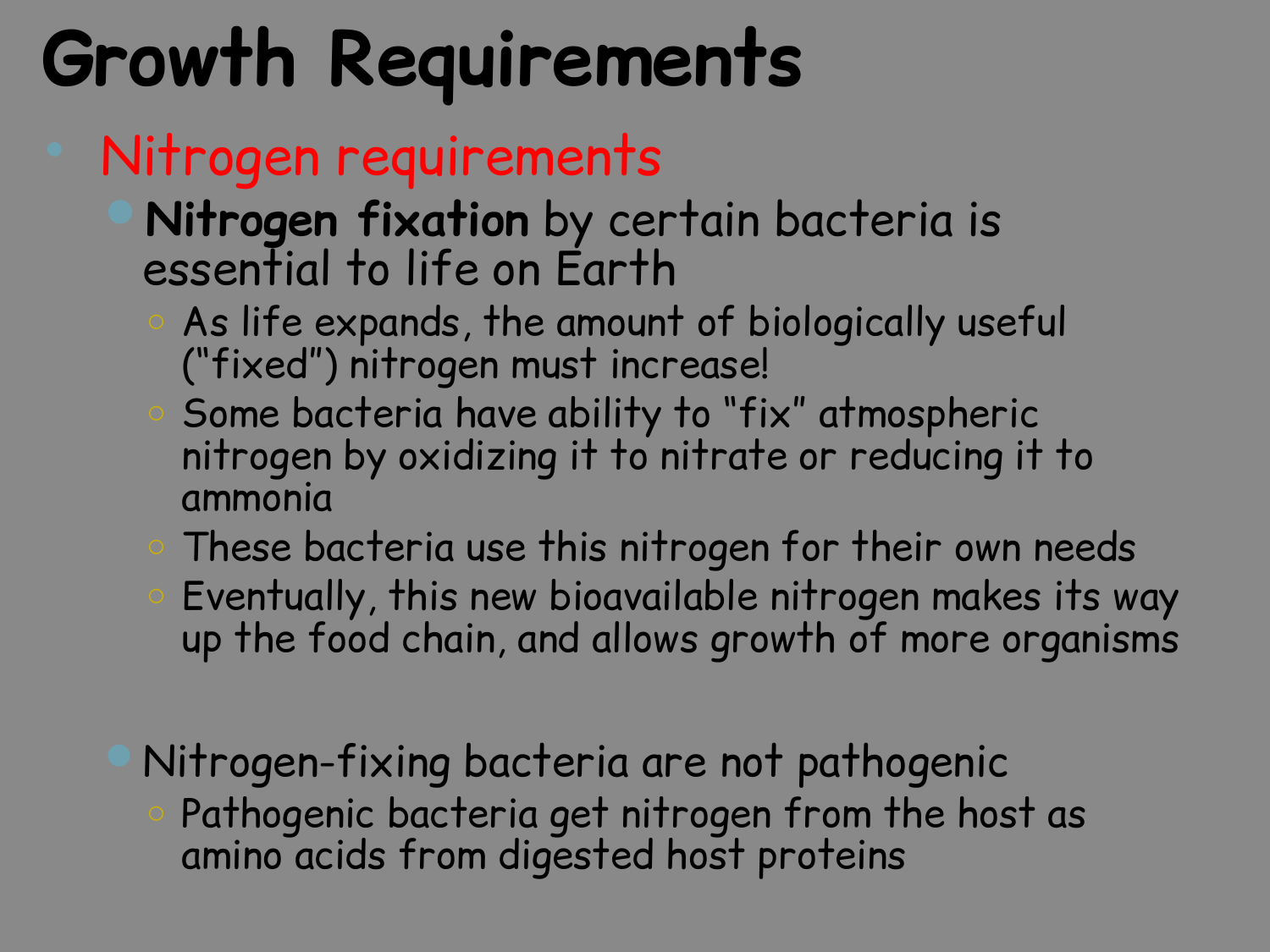

Growth Requirements
Nitrogen requirements
Nitrogen fixation by certain bacteria is essential to life on Earth
As life expands, the amount of biologically useful (“fixed”) nitrogen must increase!
Some bacteria have ability to “fix” atmospheric nitrogen by oxidizing it to nitrate or reducing it to ammonia
These bacteria use this nitrogen for their own needs
Eventually, this new bioavailable nitrogen makes its way up the food chain, and allows growth of more organisms

Nitrogen-fixing bacteria are not pathogenic
Pathogenic bacteria get nitrogen from the host as amino acids from digested host proteins